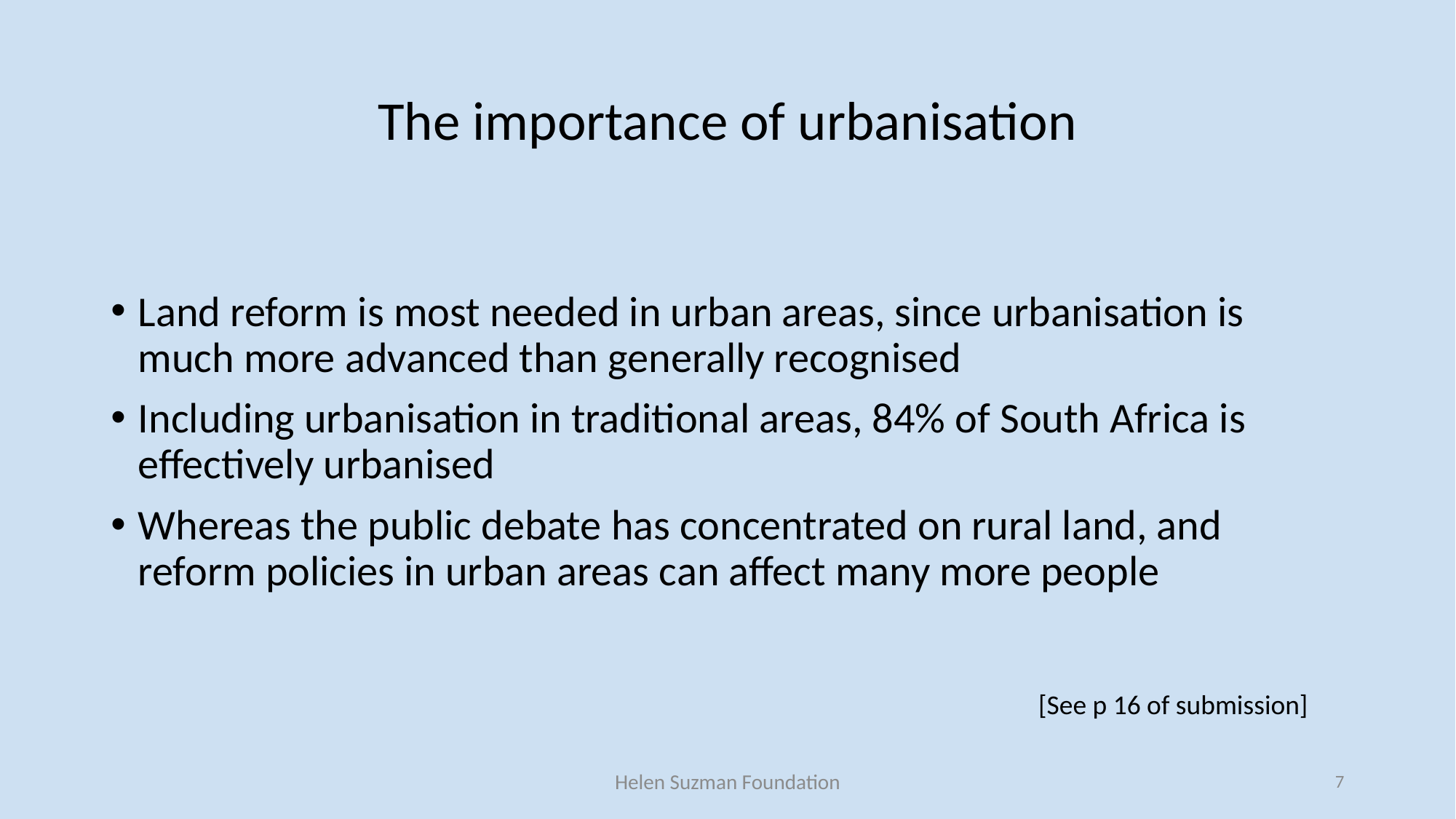

# The importance of urbanisation

Land reform is most needed in urban areas, since urbanisation is much more advanced than generally recognised
Including urbanisation in traditional areas, 84% of South Africa is effectively urbanised
Whereas the public debate has concentrated on rural land, and reform policies in urban areas can affect many more people

[See p 16 of submission]
Helen Suzman Foundation
7